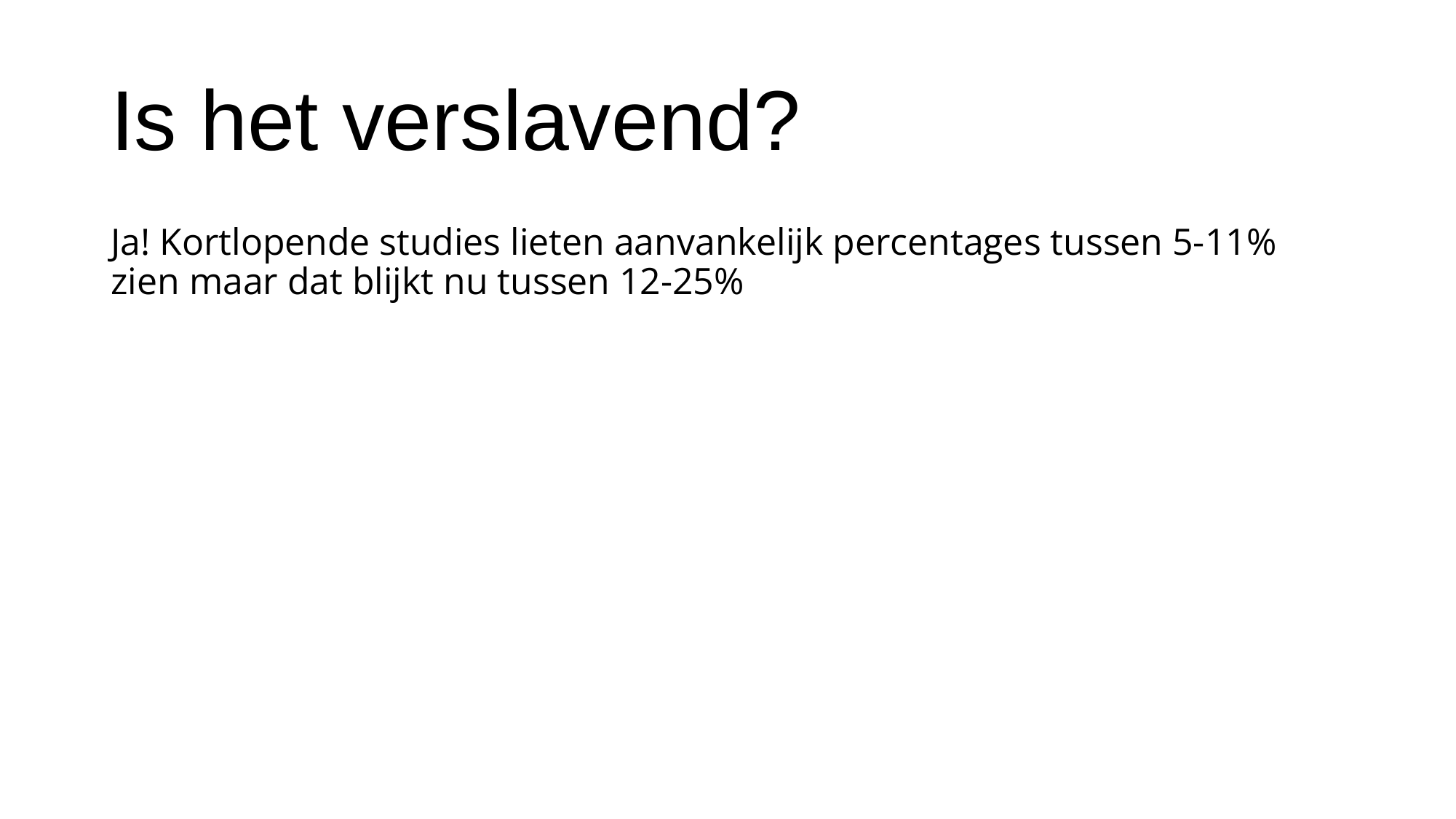

# Is het verslavend?
Ja! Kortlopende studies lieten aanvankelijk percentages tussen 5-11% zien maar dat blijkt nu tussen 12-25%